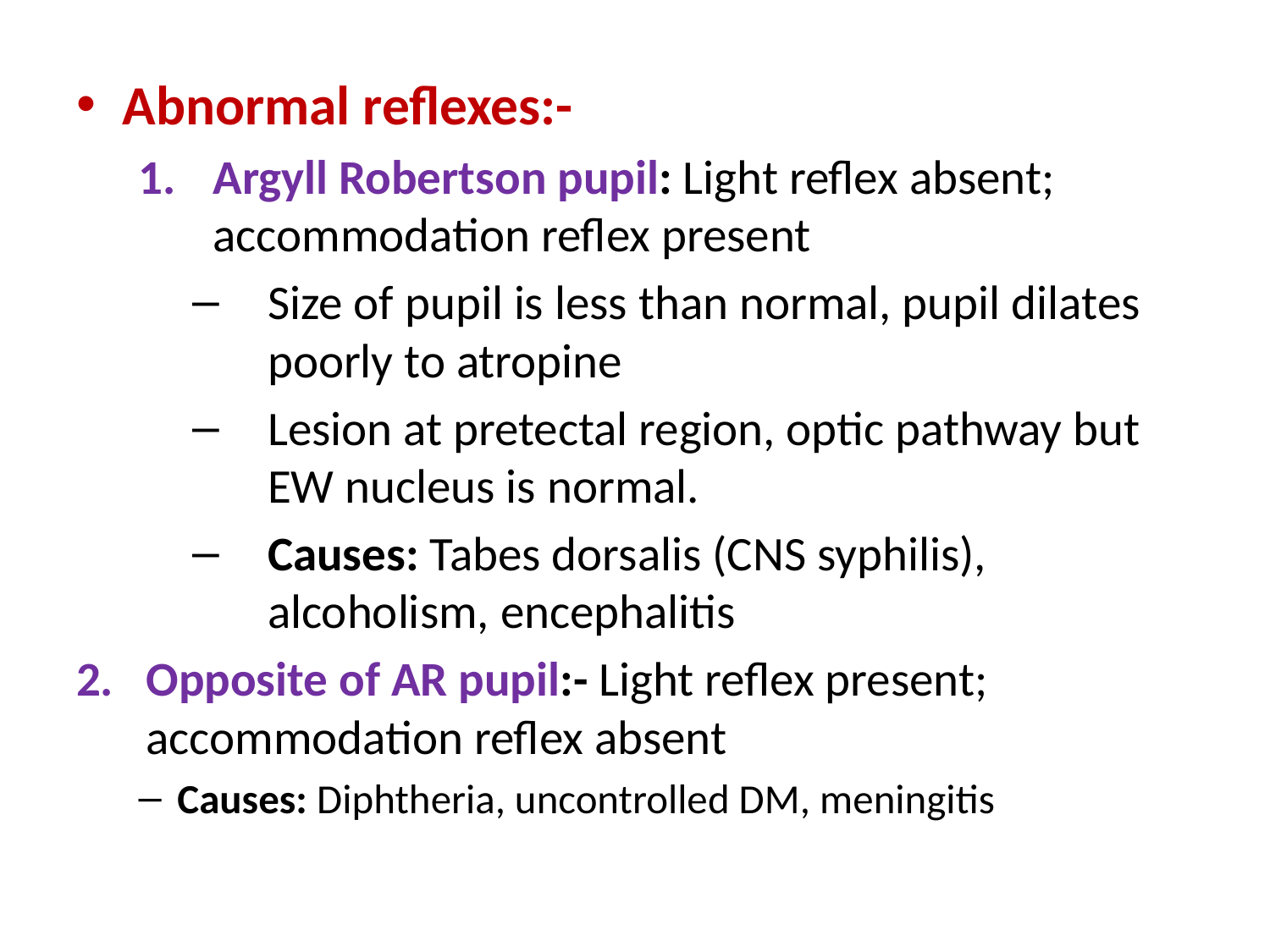

Abnormal reflexes:-
Argyll Robertson pupil: Light reflex absent; accommodation reflex present
Size of pupil is less than normal, pupil dilates poorly to atropine
Lesion at pretectal region, optic pathway but EW nucleus is normal.
Causes: Tabes dorsalis (CNS syphilis), alcoholism, encephalitis
Opposite of AR pupil:- Light reflex present; accommodation reflex absent
Causes: Diphtheria, uncontrolled DM, meningitis